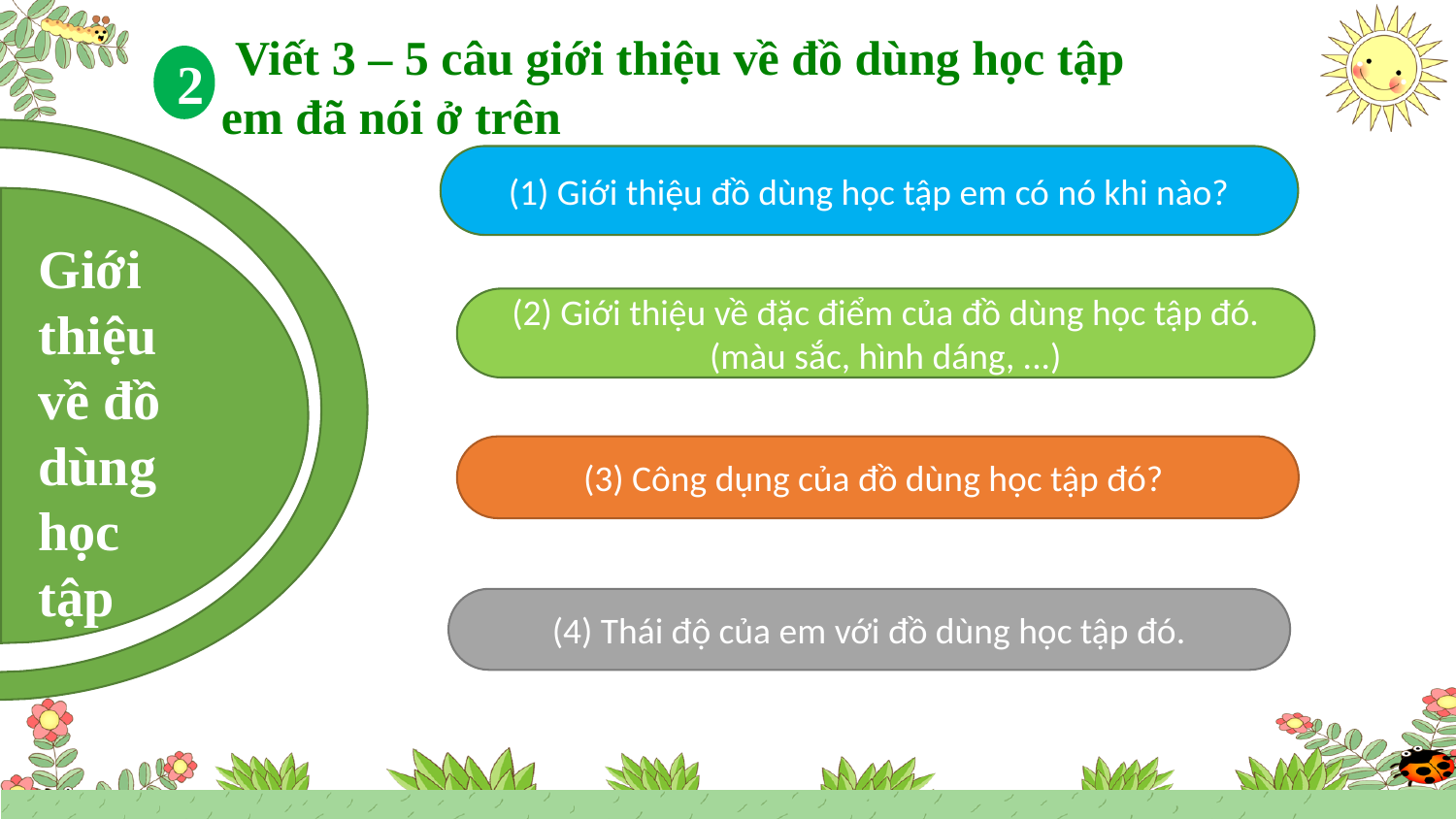

Viết 3 – 5 câu giới thiệu về đồ dùng học tập em đã nói ở trên
2

(1) Giới thiệu đồ dùng học tập em có nó khi nào?

Giới thiệu về đồ dùng học tập
(2) Giới thiệu về đặc điểm của đồ dùng học tập đó.
(màu sắc, hình dáng, ...)
(3) Công dụng của đồ dùng học tập đó?
(4) Thái độ của em với đồ dùng học tập đó.